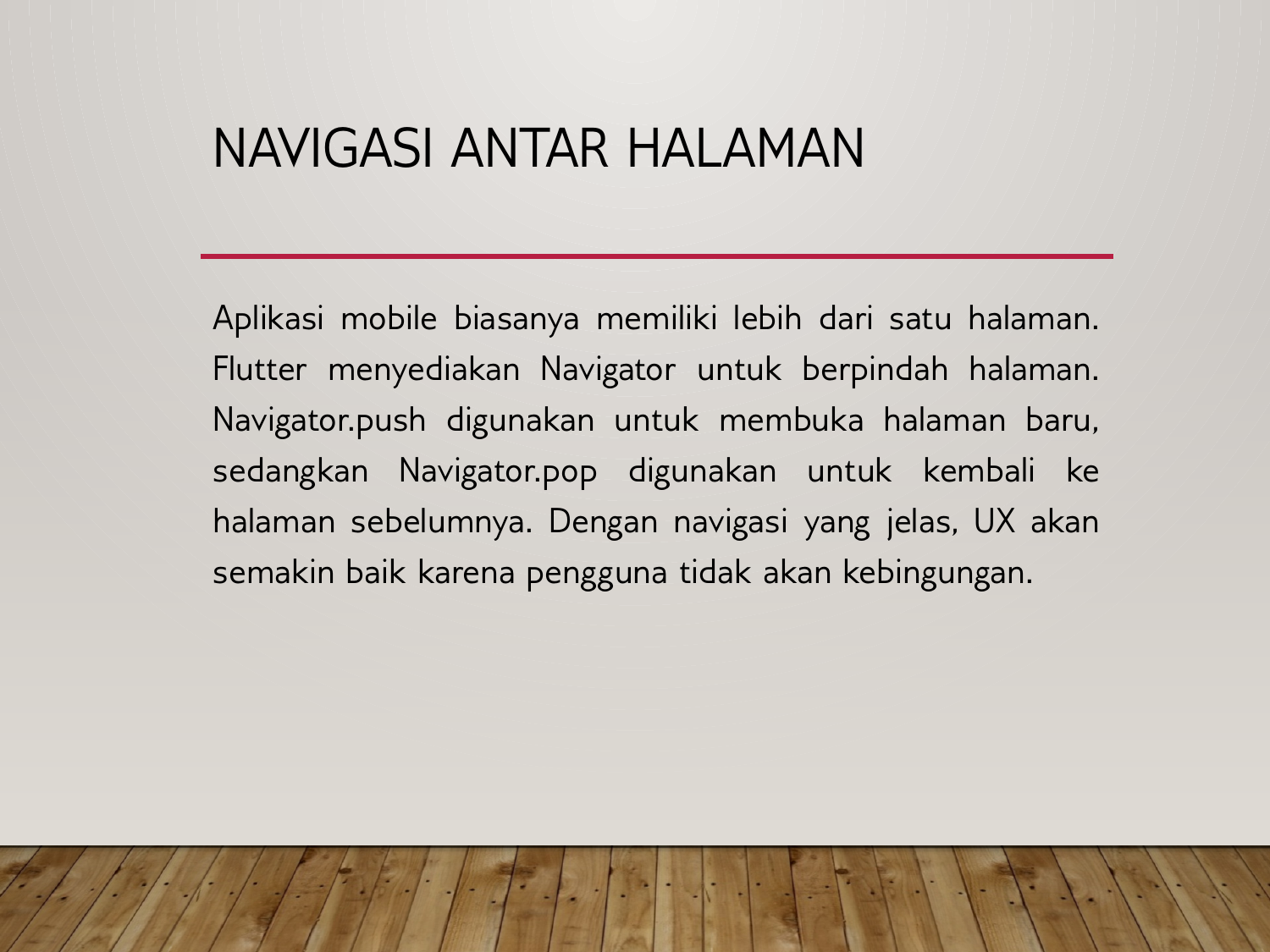

# Navigasi Antar Halaman
Aplikasi mobile biasanya memiliki lebih dari satu halaman. Flutter menyediakan Navigator untuk berpindah halaman. Navigator.push digunakan untuk membuka halaman baru, sedangkan Navigator.pop digunakan untuk kembali ke halaman sebelumnya. Dengan navigasi yang jelas, UX akan semakin baik karena pengguna tidak akan kebingungan.